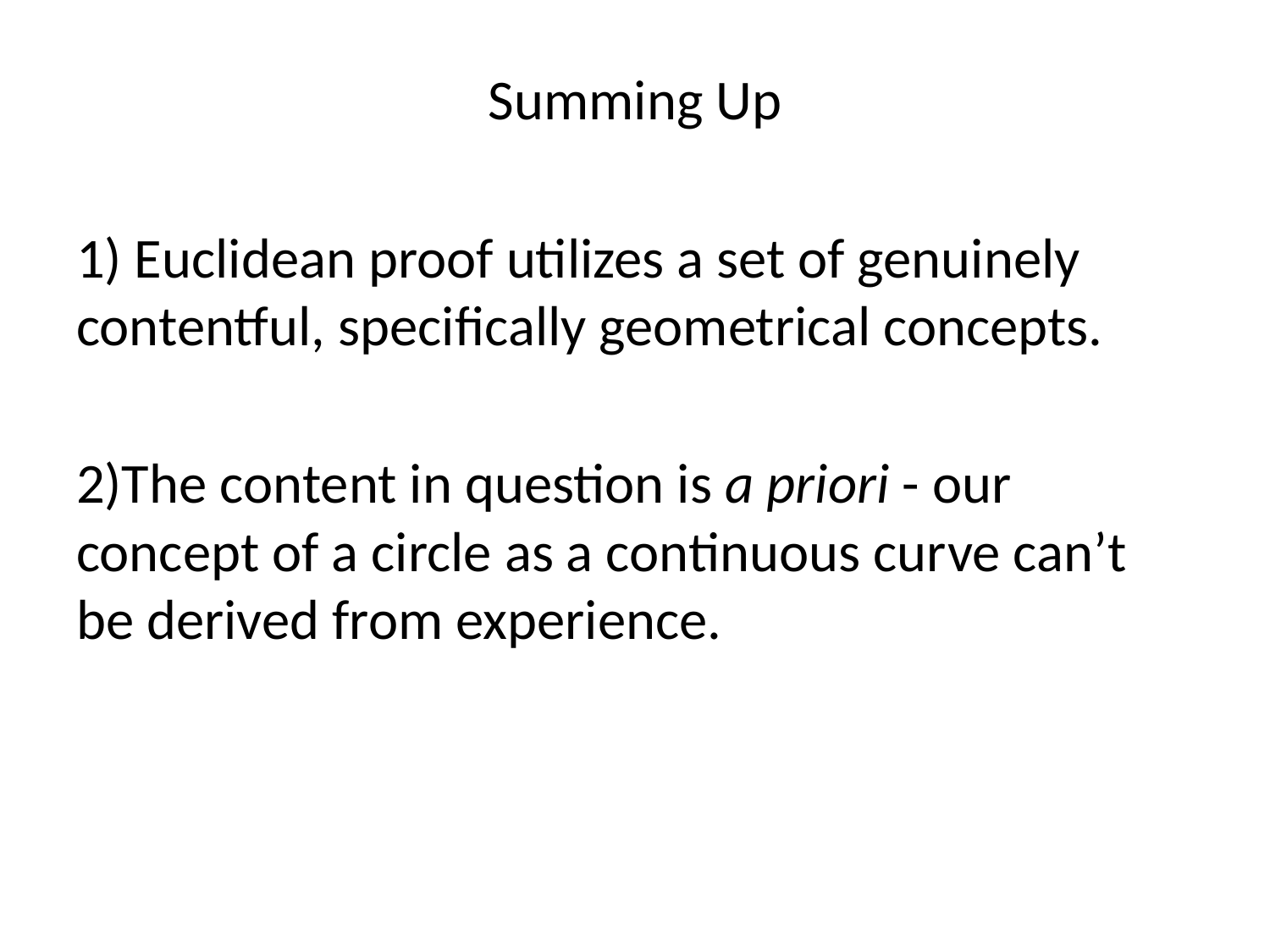

Summing Up

1) Euclidean proof utilizes a set of genuinely contentful, specifically geometrical concepts.

2)The content in question is a priori - our concept of a circle as a continuous curve can’t be derived from experience.